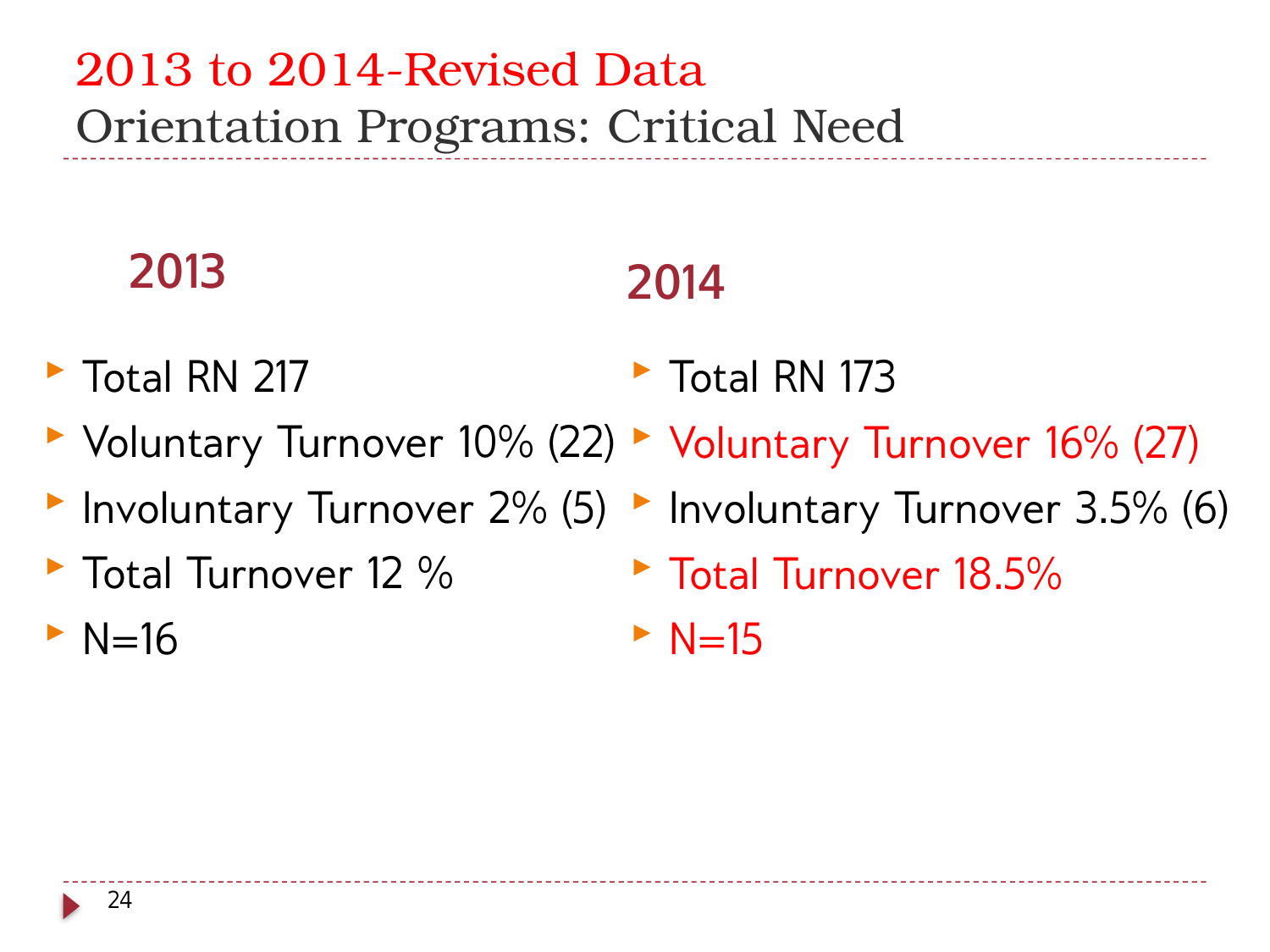

# 2013 to 2014-Revised Data Orientation Programs: Critical Need
2013
2014
Total RN 217
Voluntary Turnover 10% (22)
Involuntary Turnover 2% (5)
Total Turnover 12 %
N=16

Total RN 173
Voluntary Turnover 16% (27)
Involuntary Turnover 3.5% (6)
Total Turnover 18.5%
N=15
24